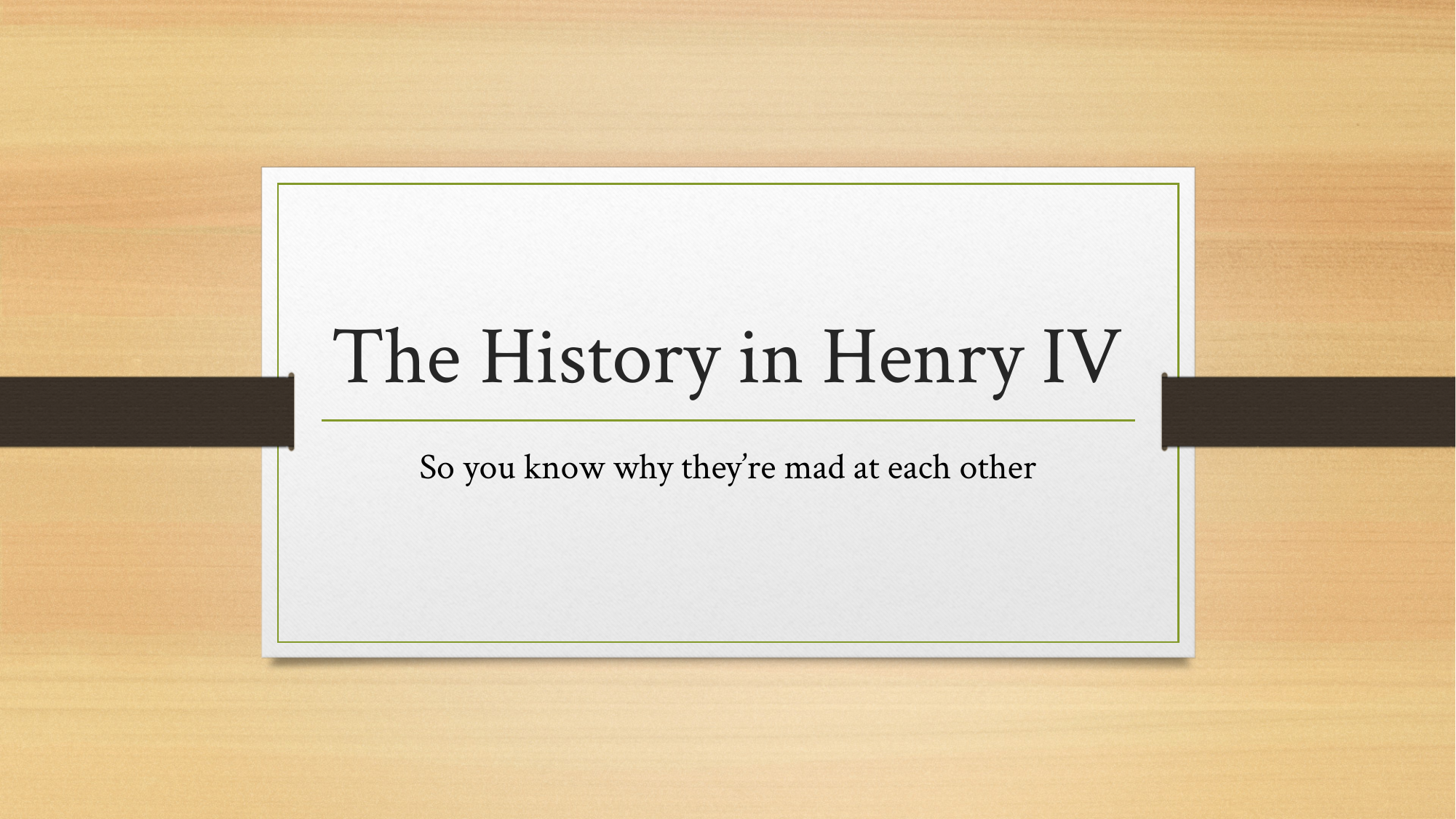

# The History in Henry IV
So you know why they’re mad at each other